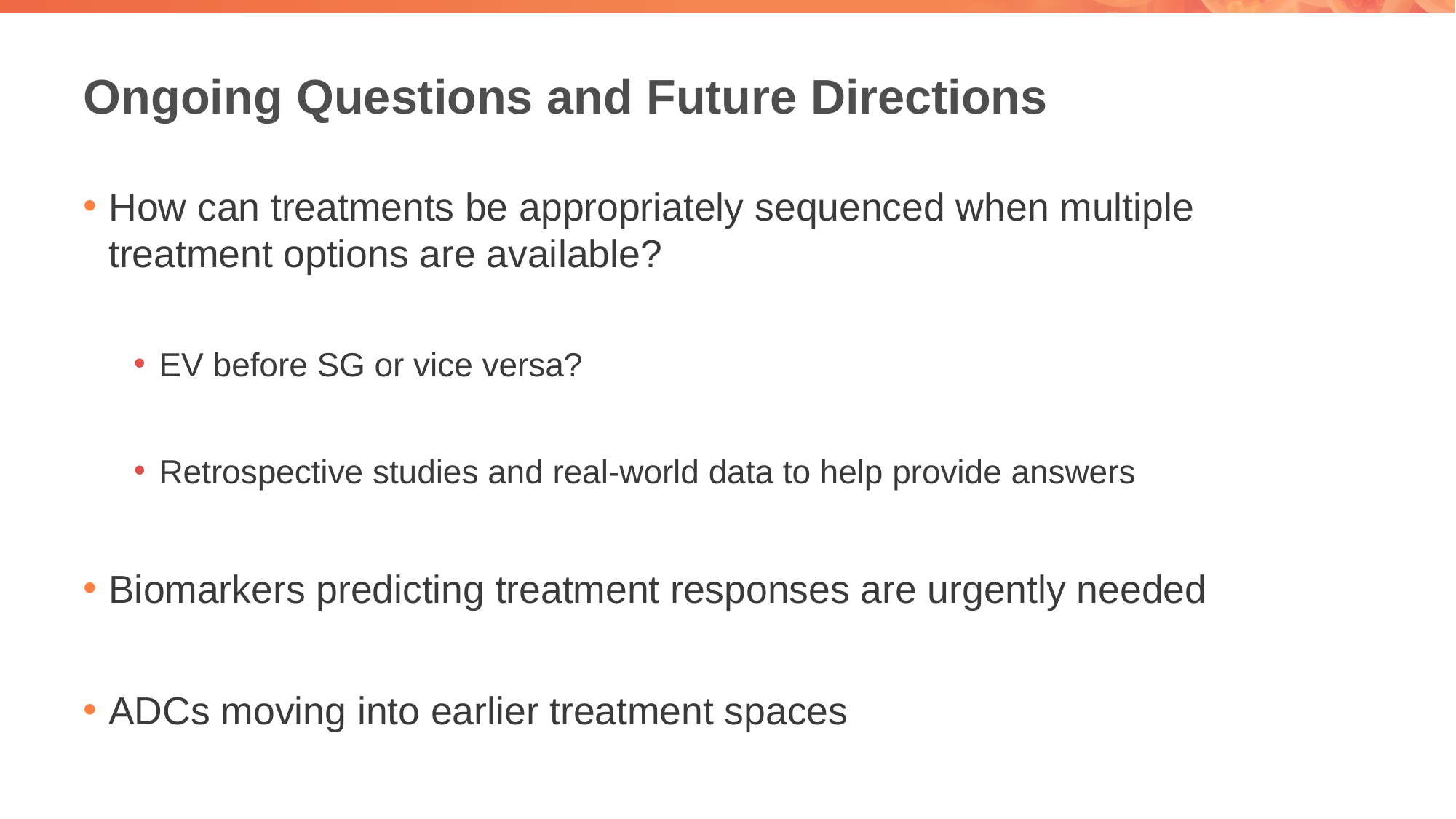

# Ongoing Questions and Future Directions
How can treatments be appropriately sequenced when multiple treatment options are available?

EV before SG or vice versa?

Retrospective studies and real-world data to help provide answers

Biomarkers predicting treatment responses are urgently needed

ADCs moving into earlier treatment spaces